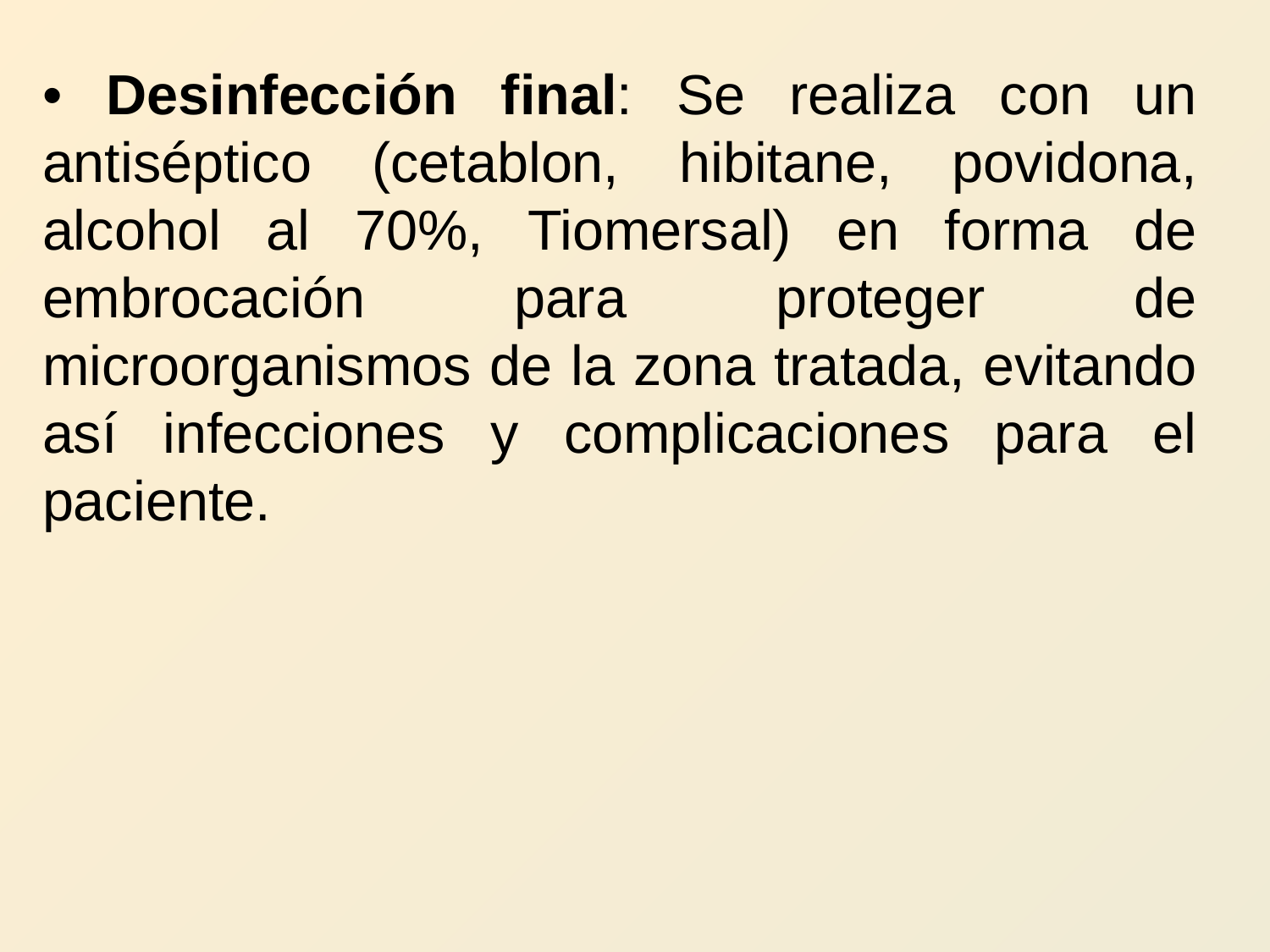

• Desinfección final: Se realiza con un antiséptico (cetablon, hibitane, povidona, alcohol al 70%, Tiomersal) en forma de embrocación para proteger de microorganismos de la zona tratada, evitando así infecciones y complicaciones para el paciente.